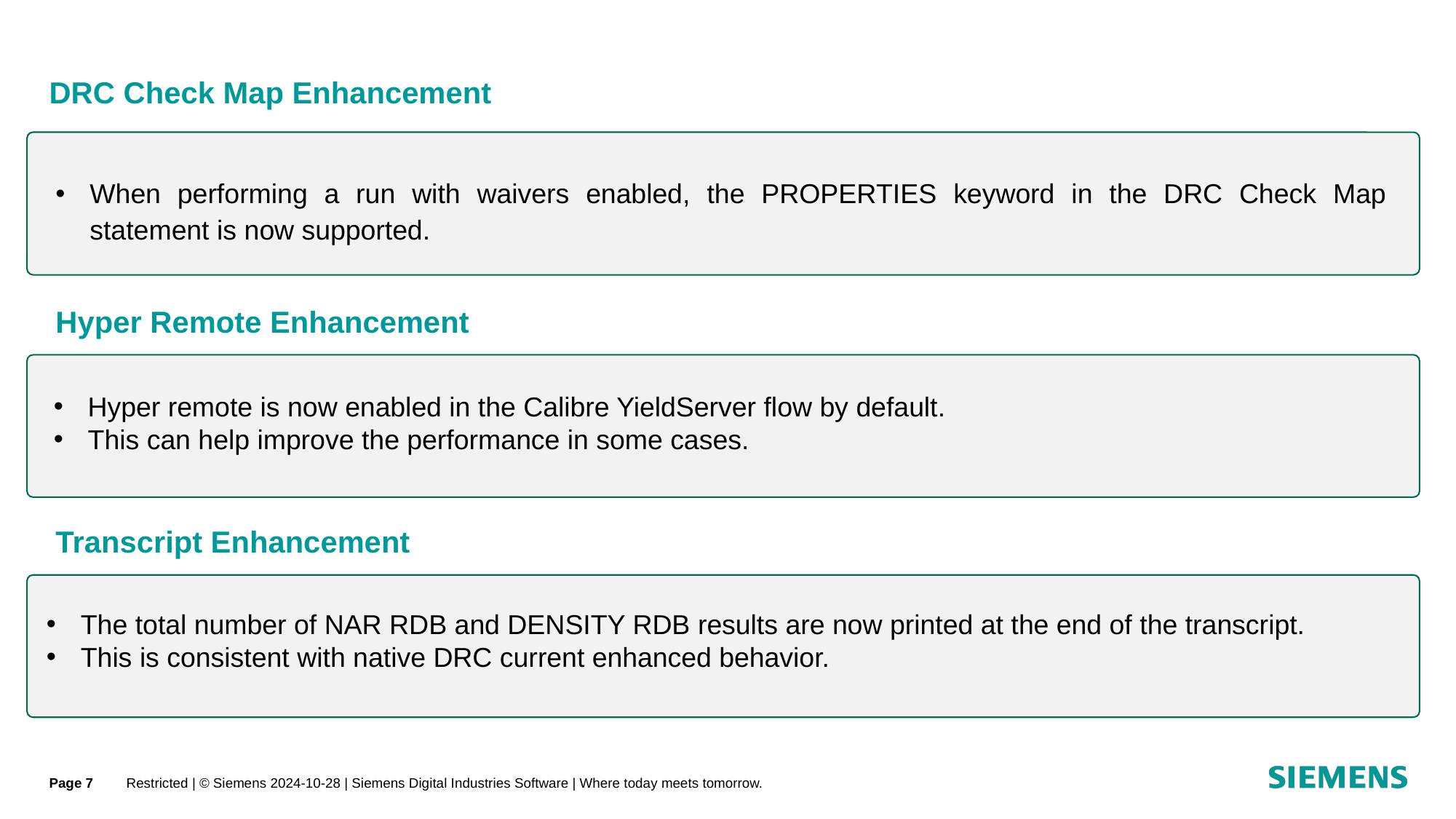

# DRC Check Map Enhancement

When performing a run with waivers enabled, the PROPERTIES keyword in the DRC Check Map statement is now supported.

Hyper Remote Enhancement

Hyper remote is now enabled in the Calibre YieldServer flow by default.
This can help improve the performance in some cases.
Transcript Enhancement

The total number of NAR RDB and DENSITY RDB results are now printed at the end of the transcript.
This is consistent with native DRC current enhanced behavior.
Page 7
Restricted | © Siemens 2024-10-28 | Siemens Digital Industries Software | Where today meets tomorrow.